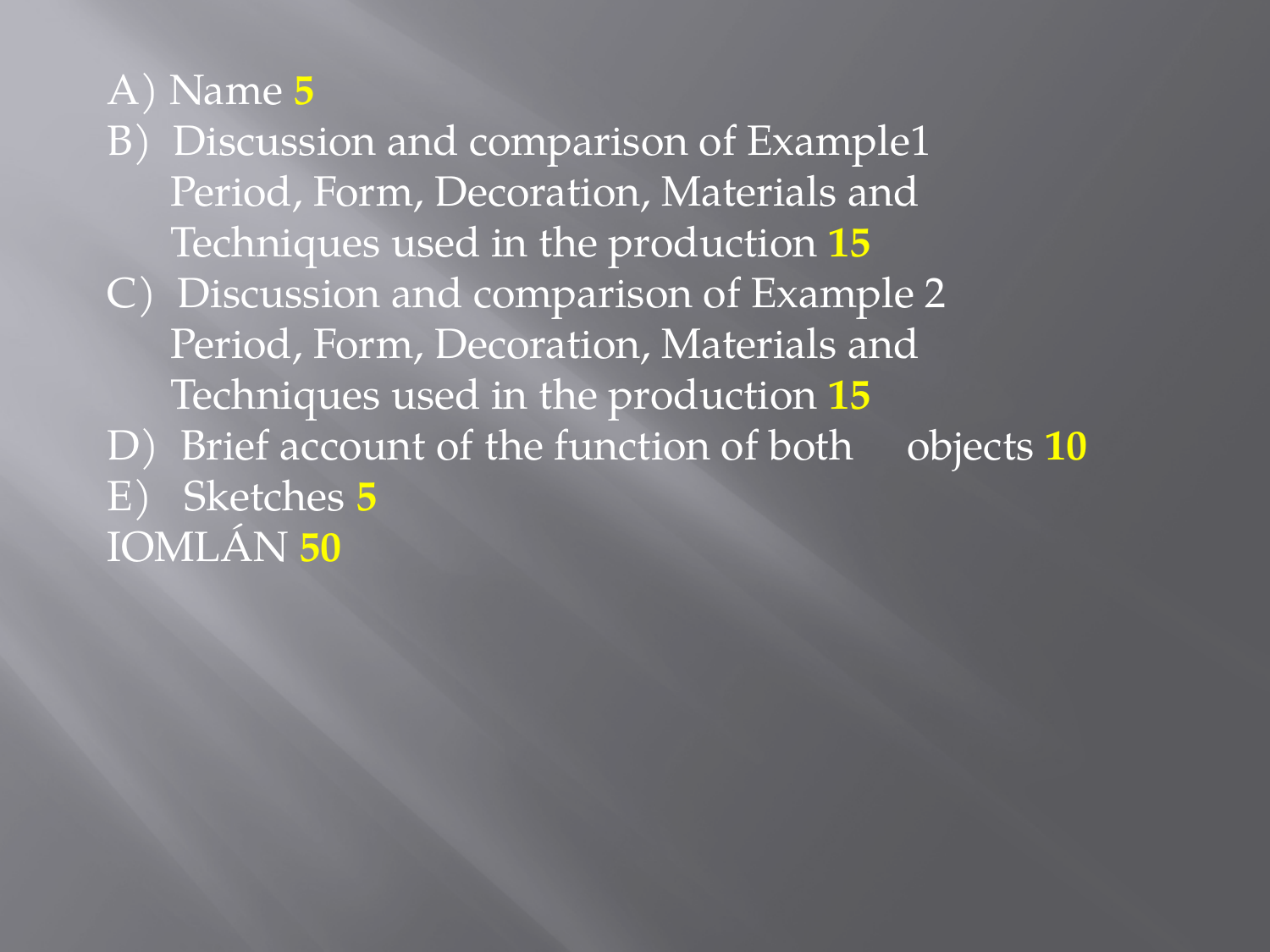

A) Name 5
B)  Discussion and comparison of Example1
      Period, Form, Decoration, Materials and
      Techniques used in the production 15
C)  Discussion and comparison of Example 2
      Period, Form, Decoration, Materials and
      Techniques used in the production 15
D)  Brief account of the function of both     objects 10
E)   Sketches 5
IOMLÁN 50